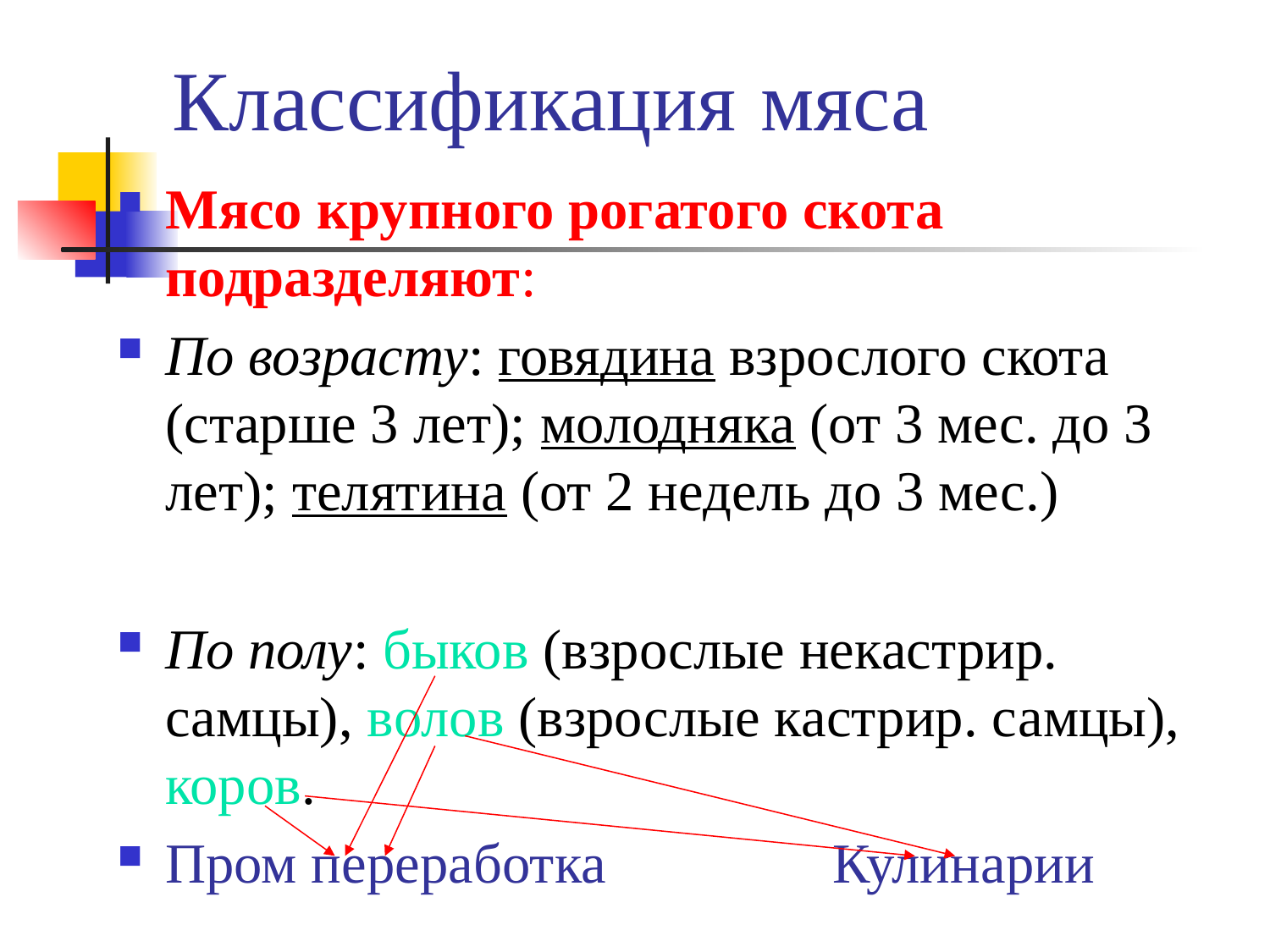

# Классификация мяса
Мясо крупного рогатого скота подразделяют:
По возрасту: говядина взрослого скота (старше 3 лет); молодняка (от 3 мес. до 3 лет); телятина (от 2 недель до 3 мес.)

По полу: быков (взрослые некастрир. самцы), волов (взрослые кастрир. самцы), коров.
Пром переработка                Кулинарии